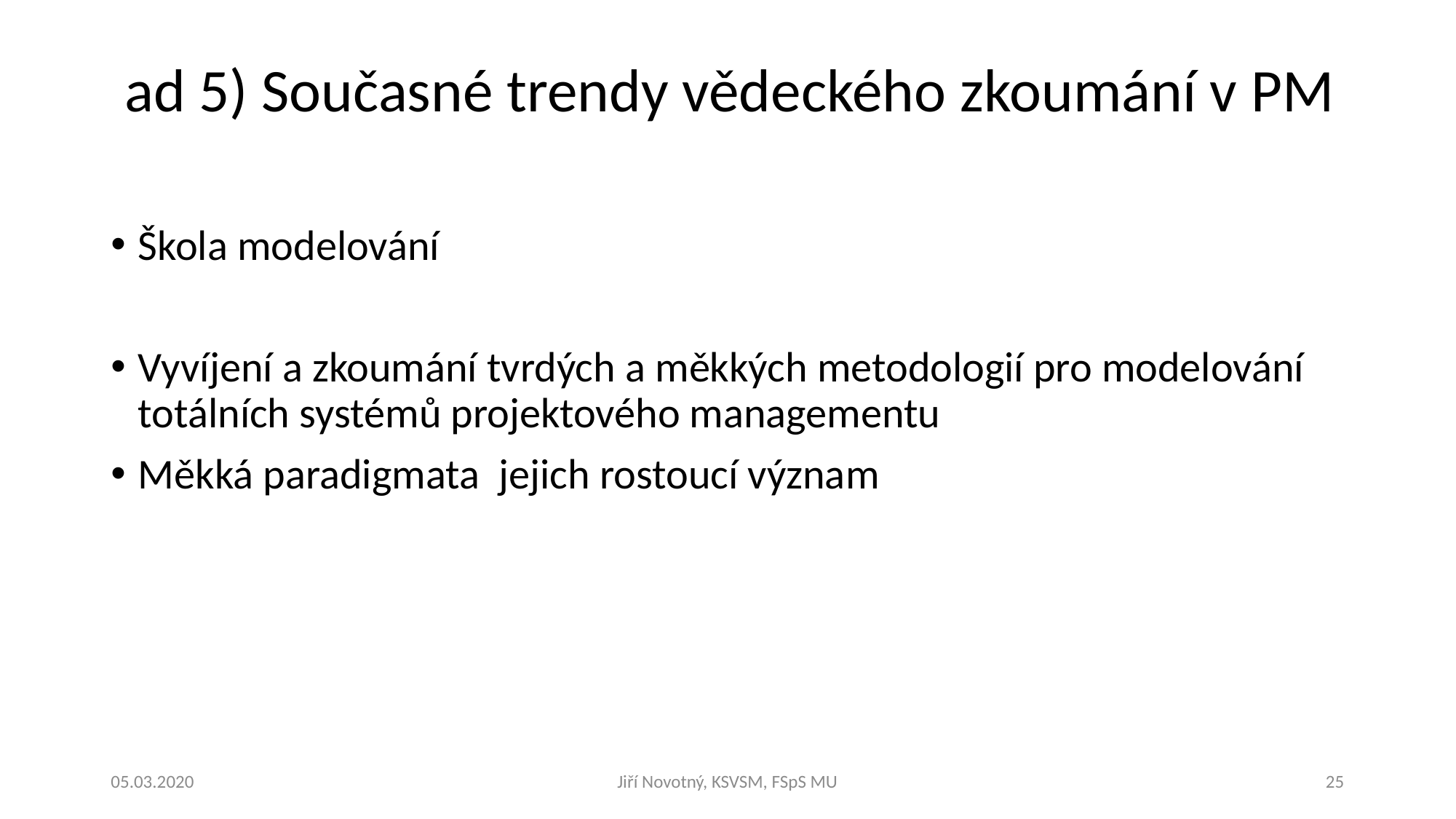

# ad 5) Současné trendy vědeckého zkoumání v PM
Škola modelování

Vyvíjení a zkoumání tvrdých a měkkých metodologií pro modelování totálních systémů projektového managementu
Měkká paradigmata  jejich rostoucí význam
05.03.2020
Jiří Novotný, KSVSM, FSpS MU
25